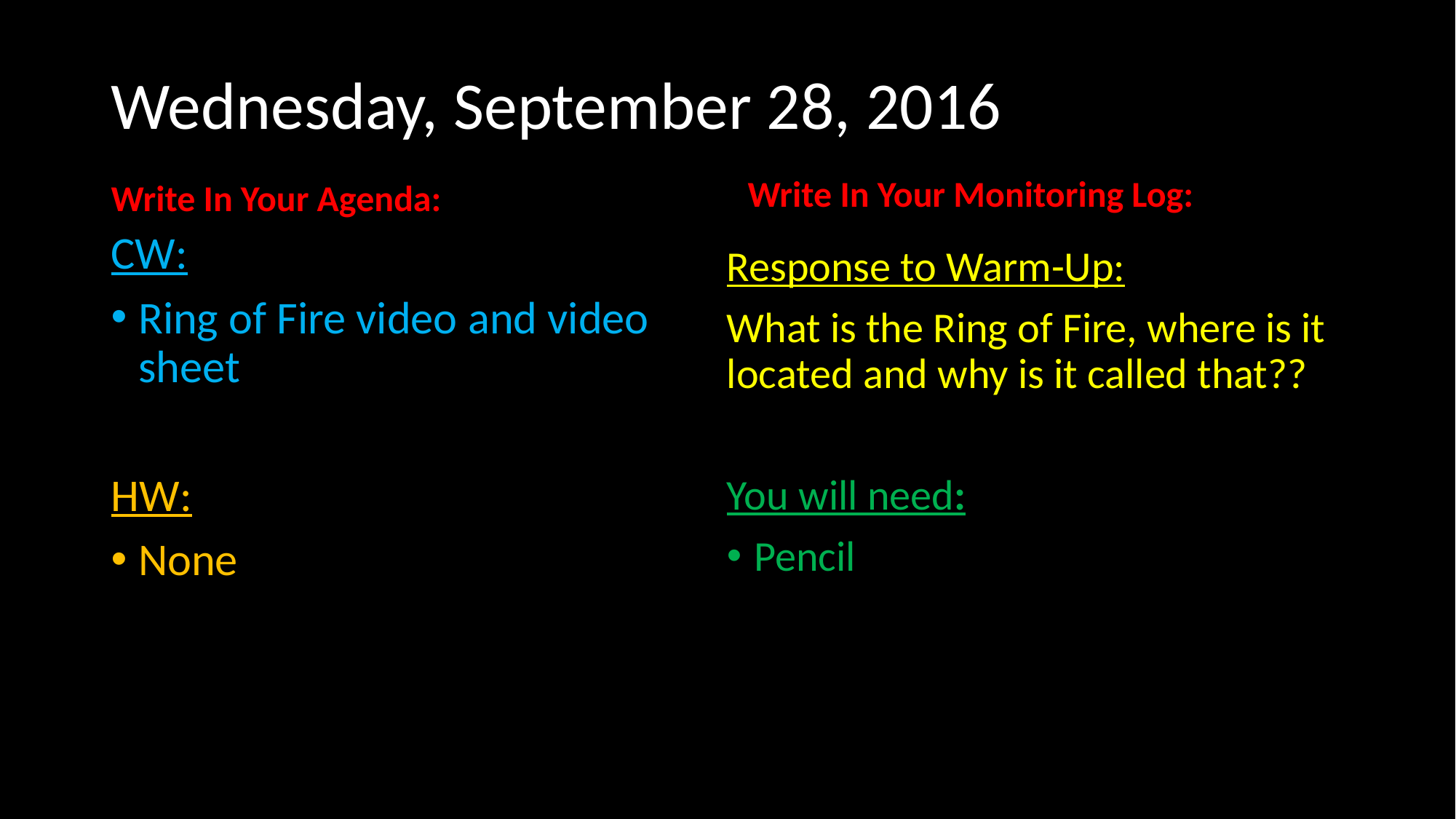

# Wednesday, September 28, 2016
Write In Your Agenda:
Write In Your Monitoring Log:
CW:
Ring of Fire video and video sheet

HW:
None
Response to Warm-Up:
What is the Ring of Fire, where is it located and why is it called that??

You will need:
Pencil